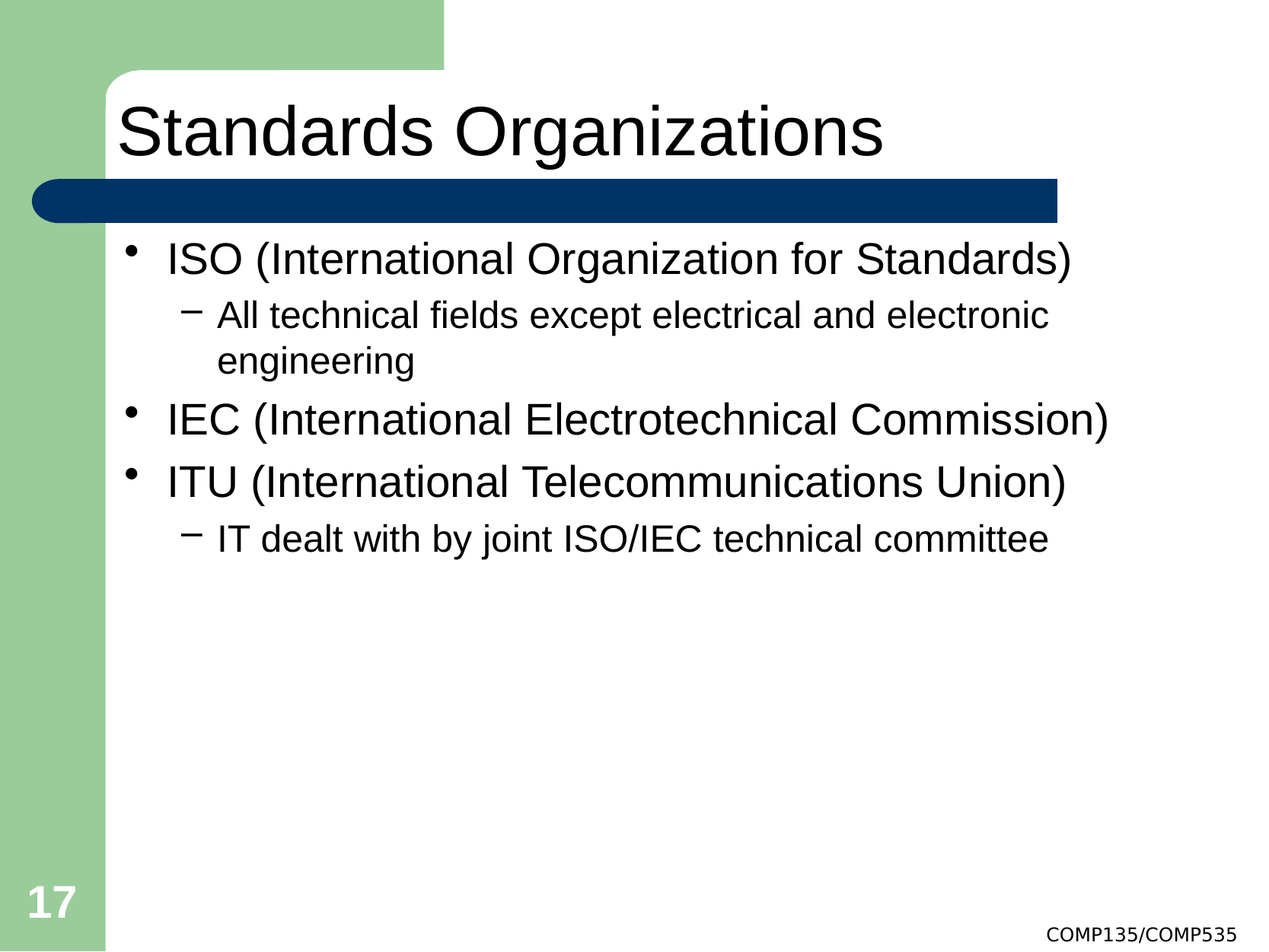

# Standards Organizations
ISO (International Organization for Standards)
All technical fields except electrical and electronic engineering
IEC (International Electrotechnical Commission)
ITU (International Telecommunications Union)
IT dealt with by joint ISO/IEC technical committee
17